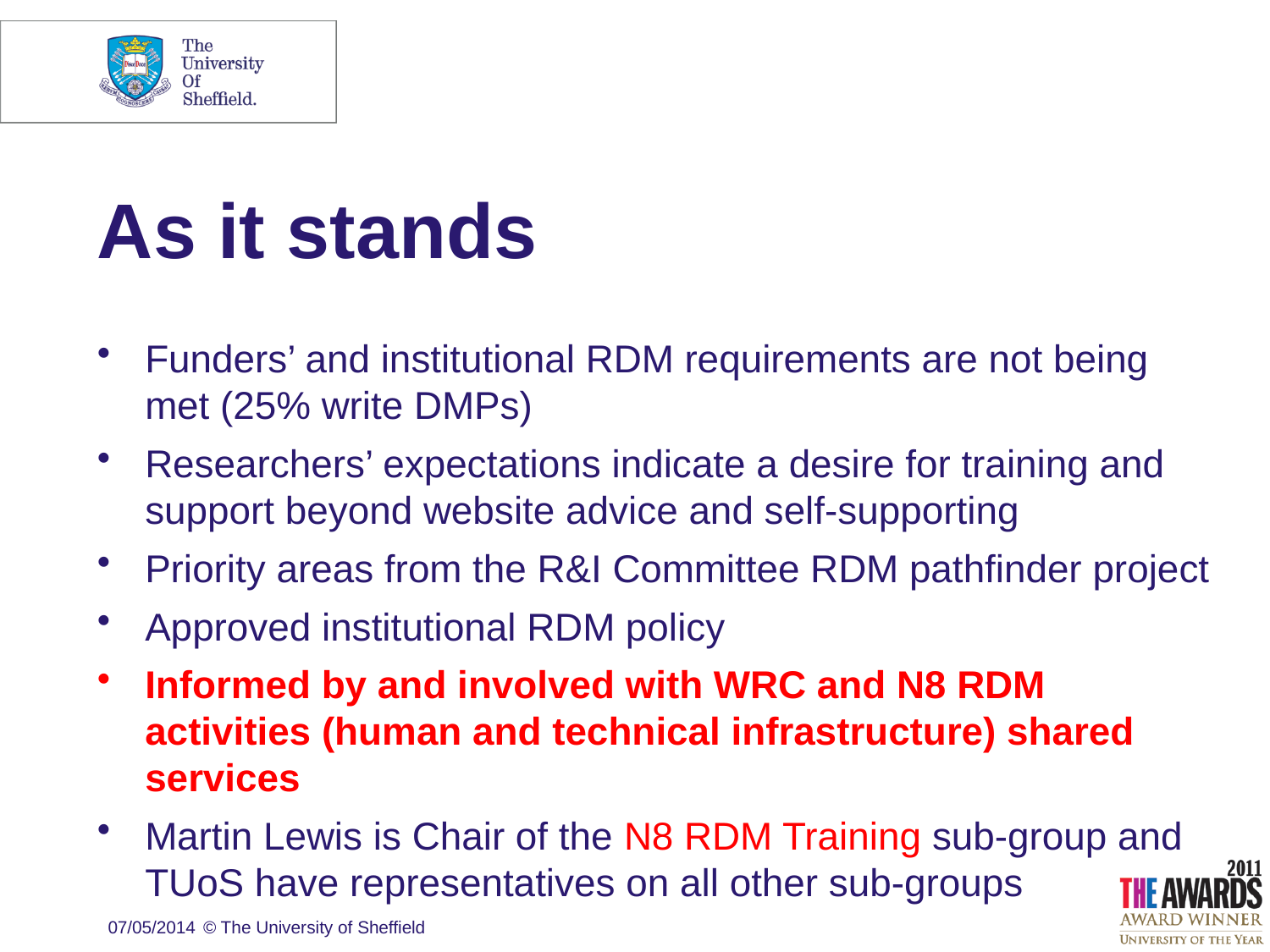

# As it stands
Funders’ and institutional RDM requirements are not being met (25% write DMPs)
Researchers’ expectations indicate a desire for training and support beyond website advice and self-supporting
Priority areas from the R&I Committee RDM pathfinder project
Approved institutional RDM policy
Informed by and involved with WRC and N8 RDM activities (human and technical infrastructure) shared services
Martin Lewis is Chair of the N8 RDM Training sub-group and TUoS have representatives on all other sub-groups
07/05/2014
© The University of Sheffield